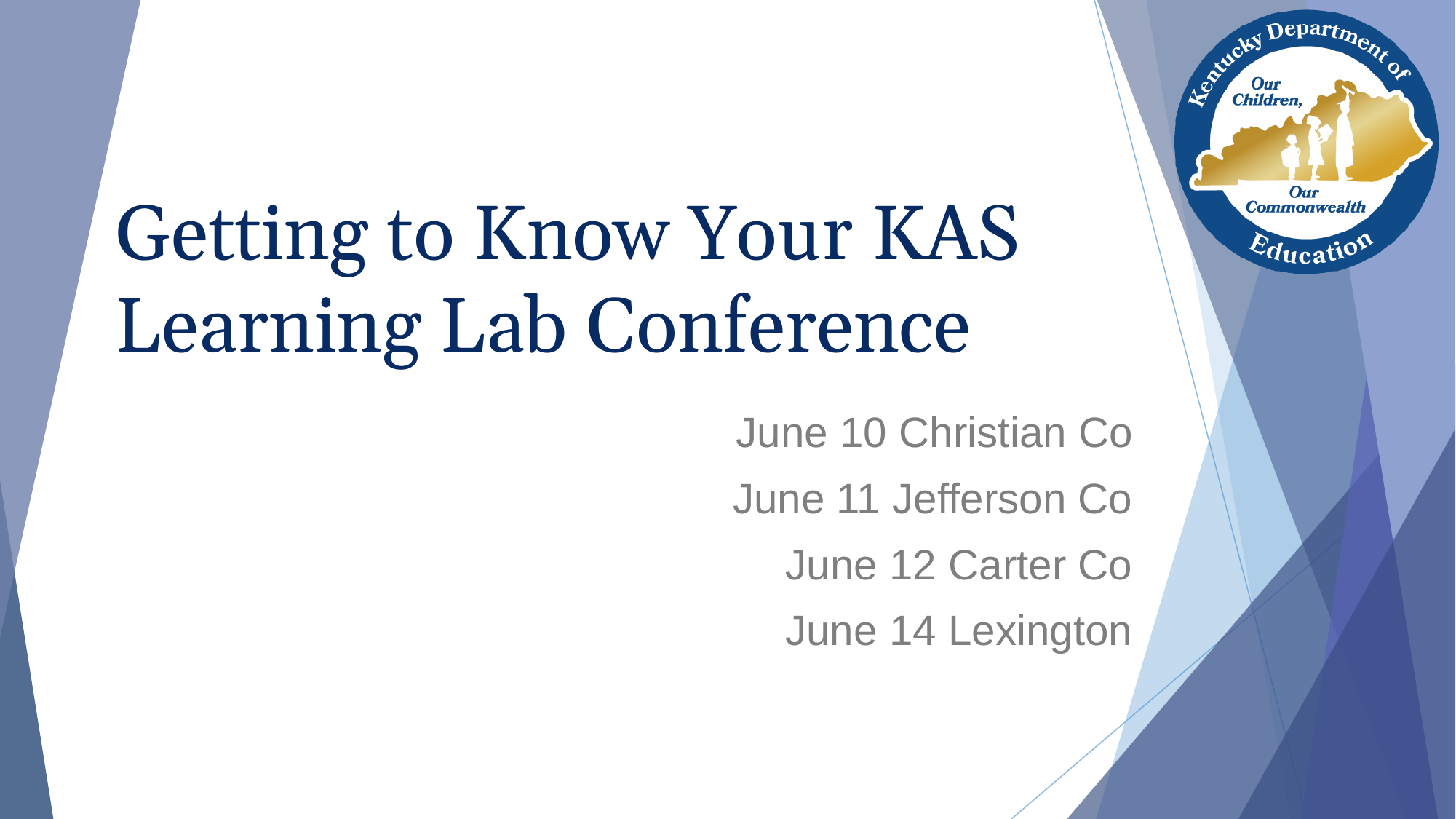

# Getting to Know Your KAS Learning Lab Conference
June 10 Christian Co
June 11 Jefferson Co
June 12 Carter Co
June 14 Lexington